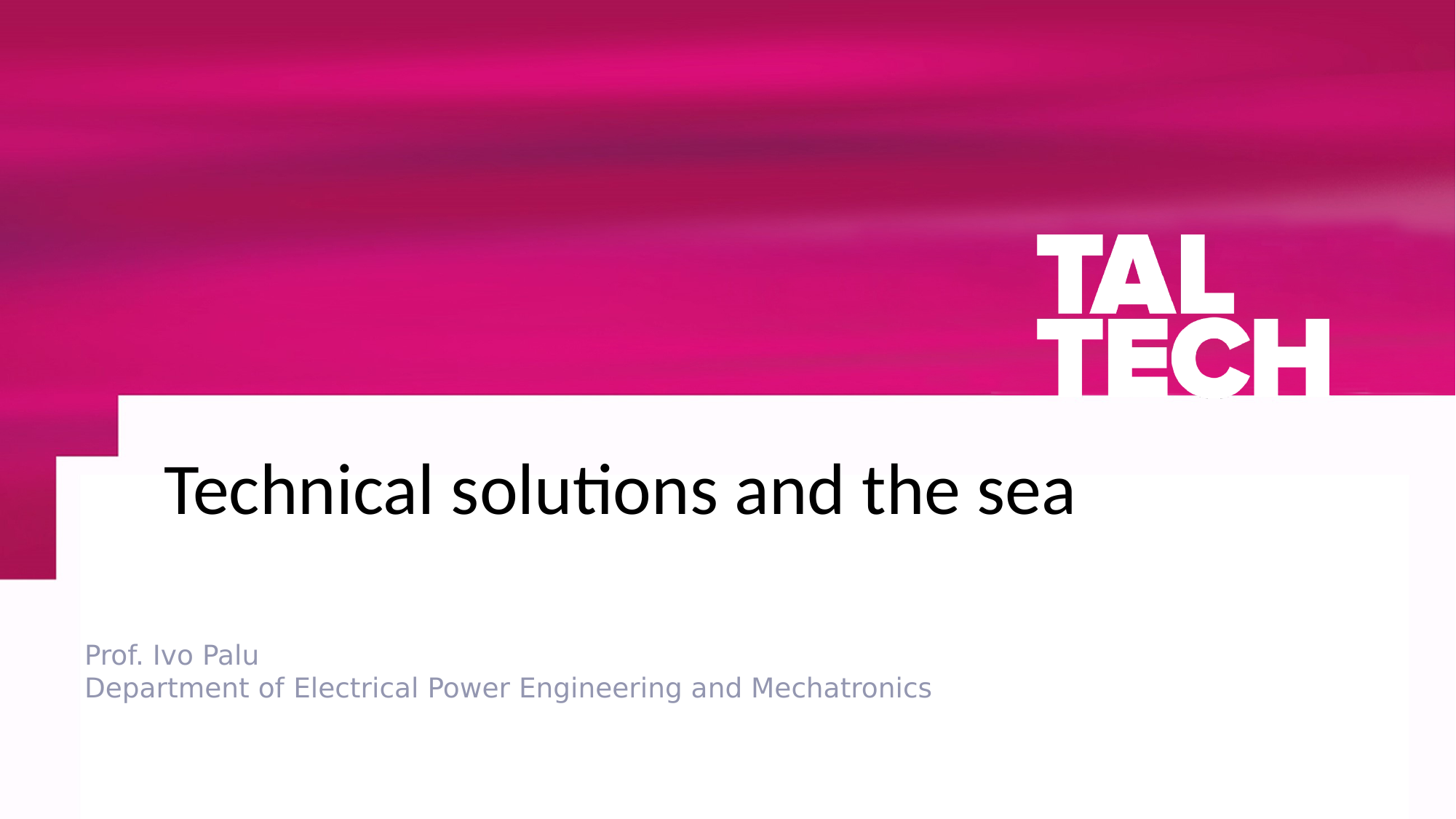

Technical solutions and the sea
Prof. Ivo Palu
Department of Electrical Power Engineering and Mechatronics